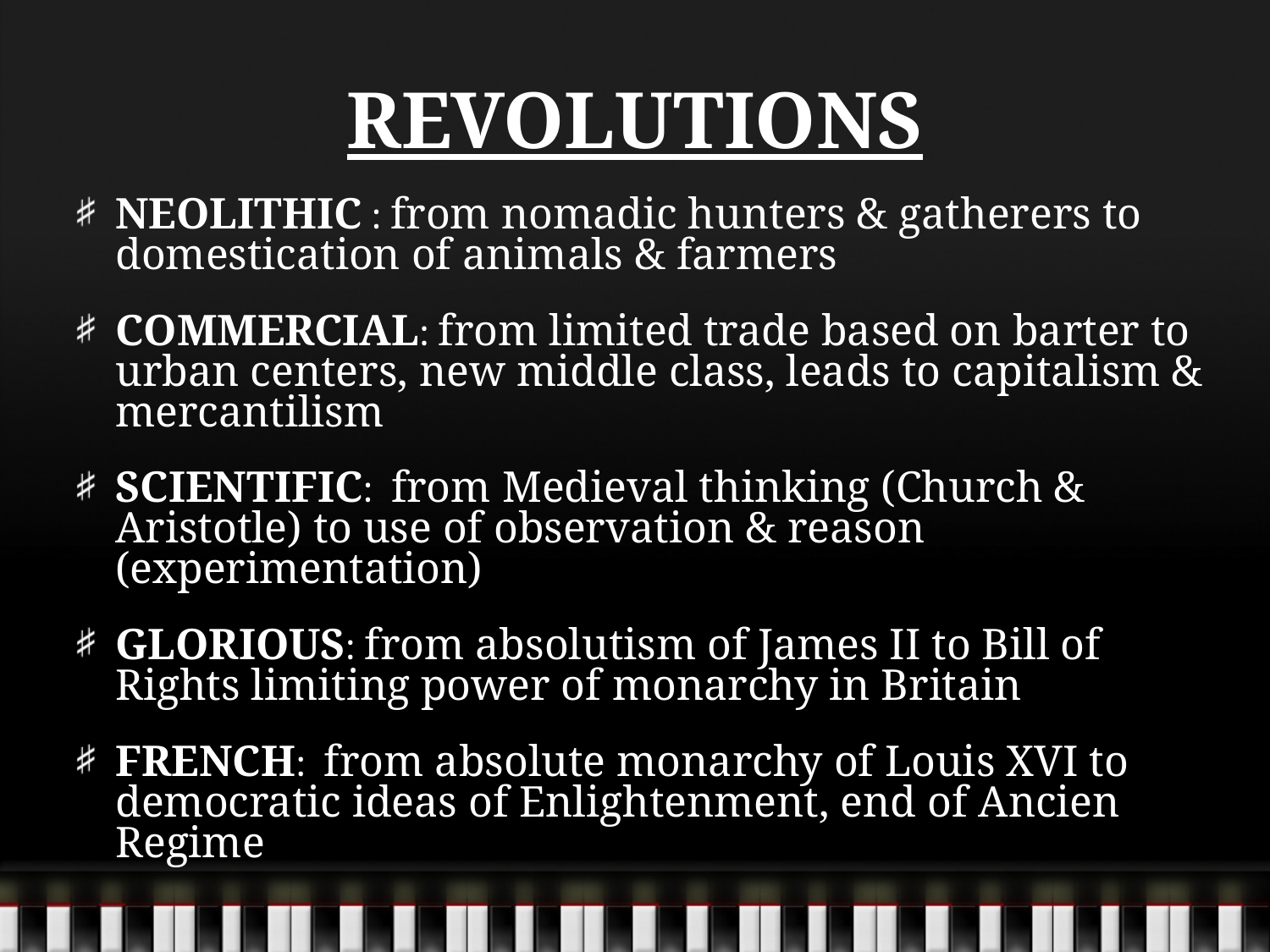

# REVOLUTIONS
NEOLITHIC : from nomadic hunters & gatherers to domestication of animals & farmers
COMMERCIAL: from limited trade based on barter to urban centers, new middle class, leads to capitalism & mercantilism
SCIENTIFIC:  from Medieval thinking (Church & Aristotle) to use of observation & reason (experimentation)
GLORIOUS: from absolutism of James II to Bill of Rights limiting power of monarchy in Britain
FRENCH:  from absolute monarchy of Louis XVI to democratic ideas of Enlightenment, end of Ancien Regime